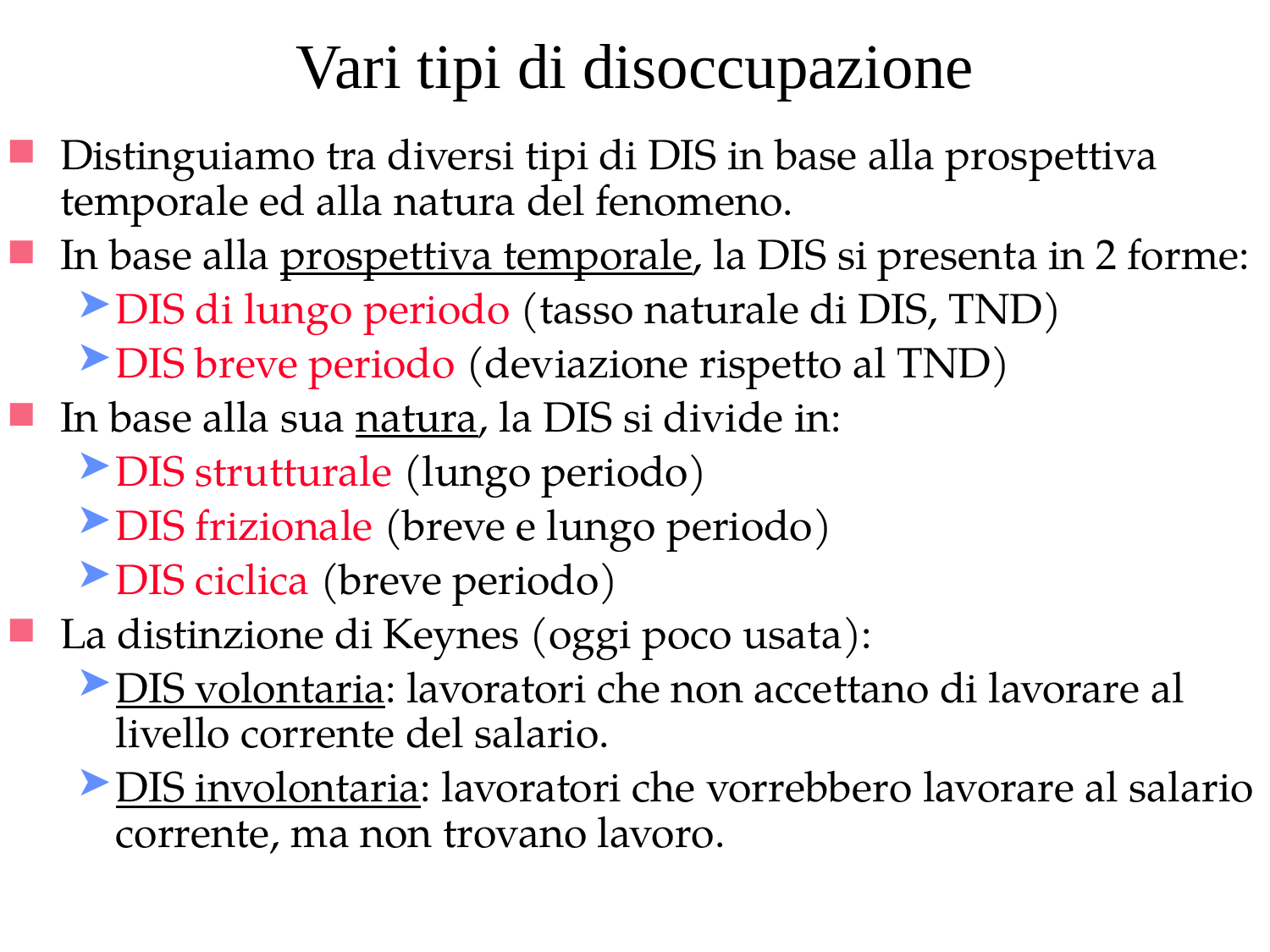

# Vari tipi di disoccupazione
Distinguiamo tra diversi tipi di DIS in base alla prospettiva temporale ed alla natura del fenomeno.
In base alla prospettiva temporale, la DIS si presenta in 2 forme:
DIS di lungo periodo (tasso naturale di DIS, TND)
DIS breve periodo (deviazione rispetto al TND)
In base alla sua natura, la DIS si divide in:
DIS strutturale (lungo periodo)
DIS frizionale (breve e lungo periodo)
DIS ciclica (breve periodo)
La distinzione di Keynes (oggi poco usata):
DIS volontaria: lavoratori che non accettano di lavorare al livello corrente del salario.
DIS involontaria: lavoratori che vorrebbero lavorare al salario corrente, ma non trovano lavoro.